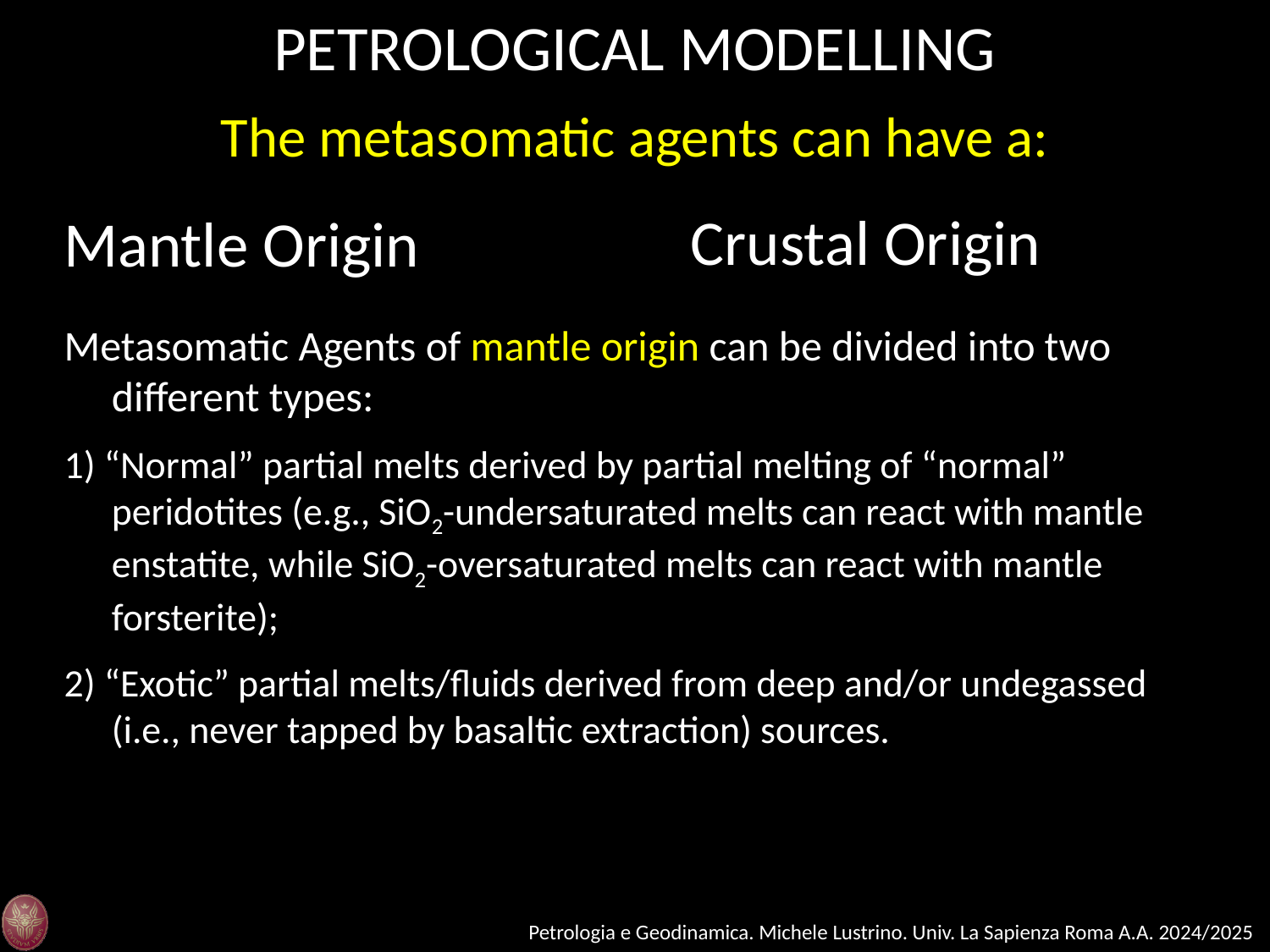

PETROLOGICAL MODELLING
The metasomatic agents can have a:
Crustal Origin
Mantle Origin
Metasomatic Agents of mantle origin can be divided into two different types:
1) “Normal” partial melts derived by partial melting of “normal” peridotites (e.g., SiO2-undersaturated melts can react with mantle enstatite, while SiO2-oversaturated melts can react with mantle forsterite);
2) “Exotic” partial melts/fluids derived from deep and/or undegassed (i.e., never tapped by basaltic extraction) sources.